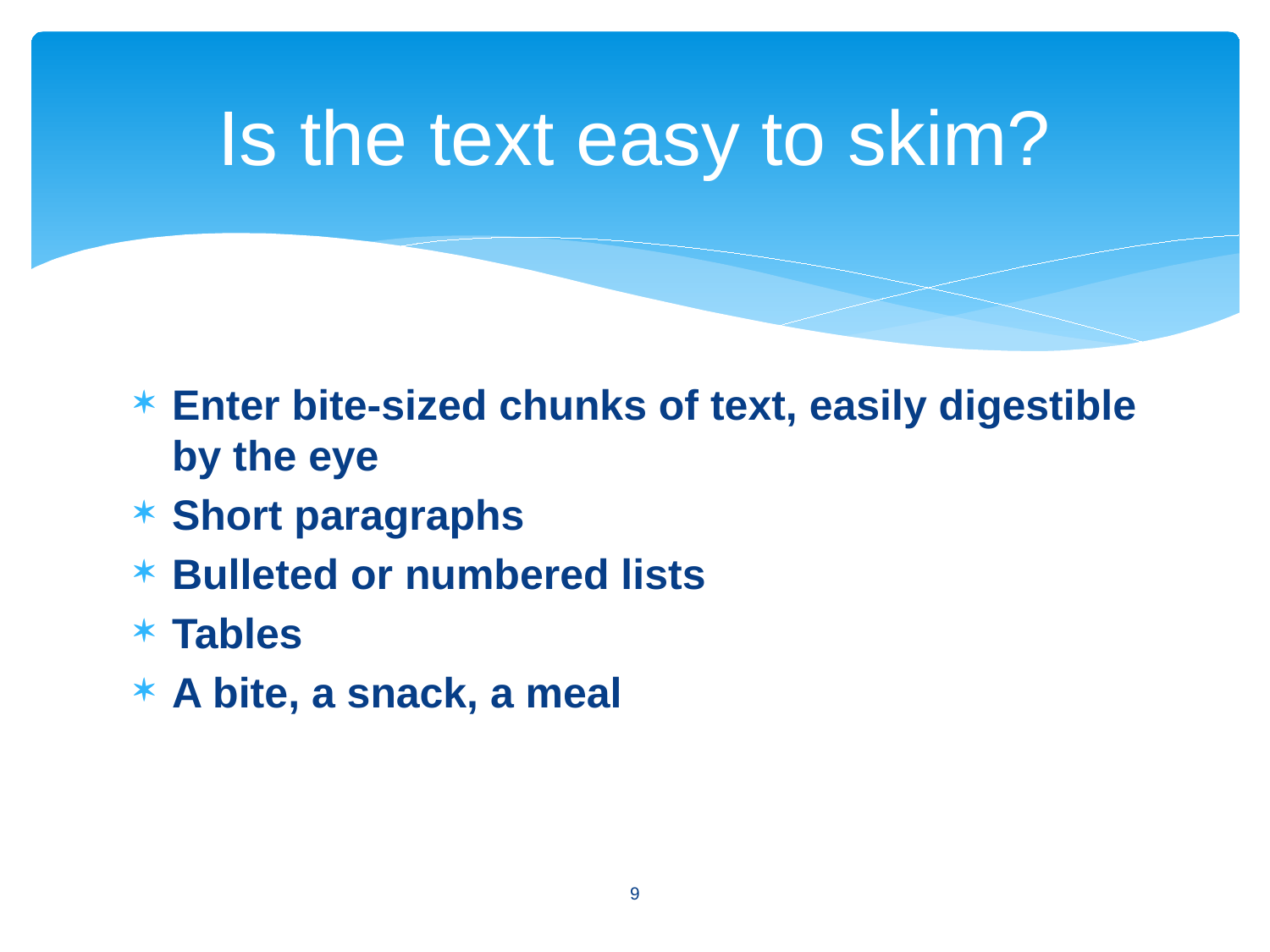

# Is the text easy to skim?
Enter bite-sized chunks of text, easily digestible by the eye
Short paragraphs
Bulleted or numbered lists
Tables
A bite, a snack, a meal

9